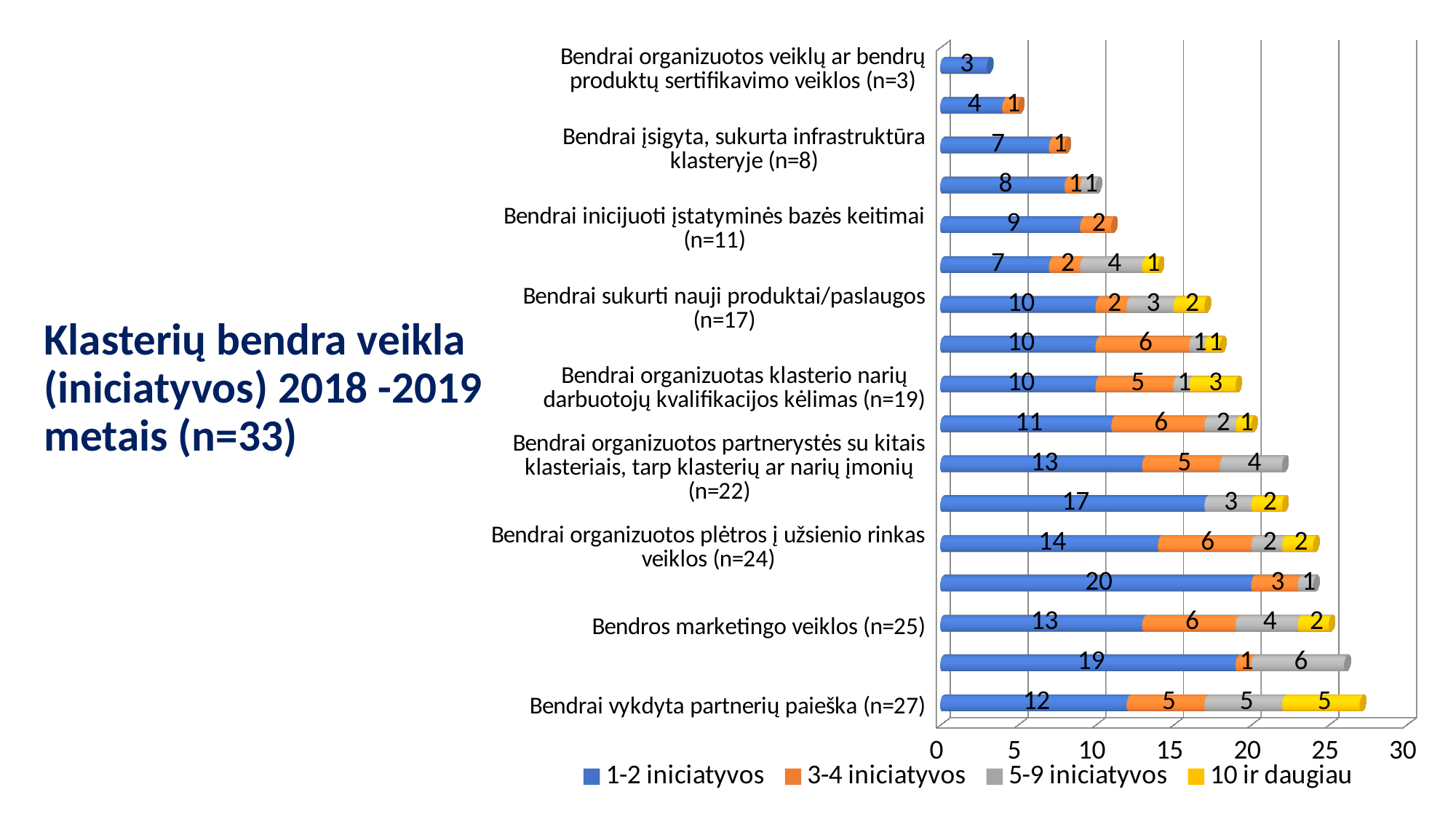

[unsupported chart]

# Klasterių bendra veikla (iniciatyvos) 2018 -2019 metais (n=33)